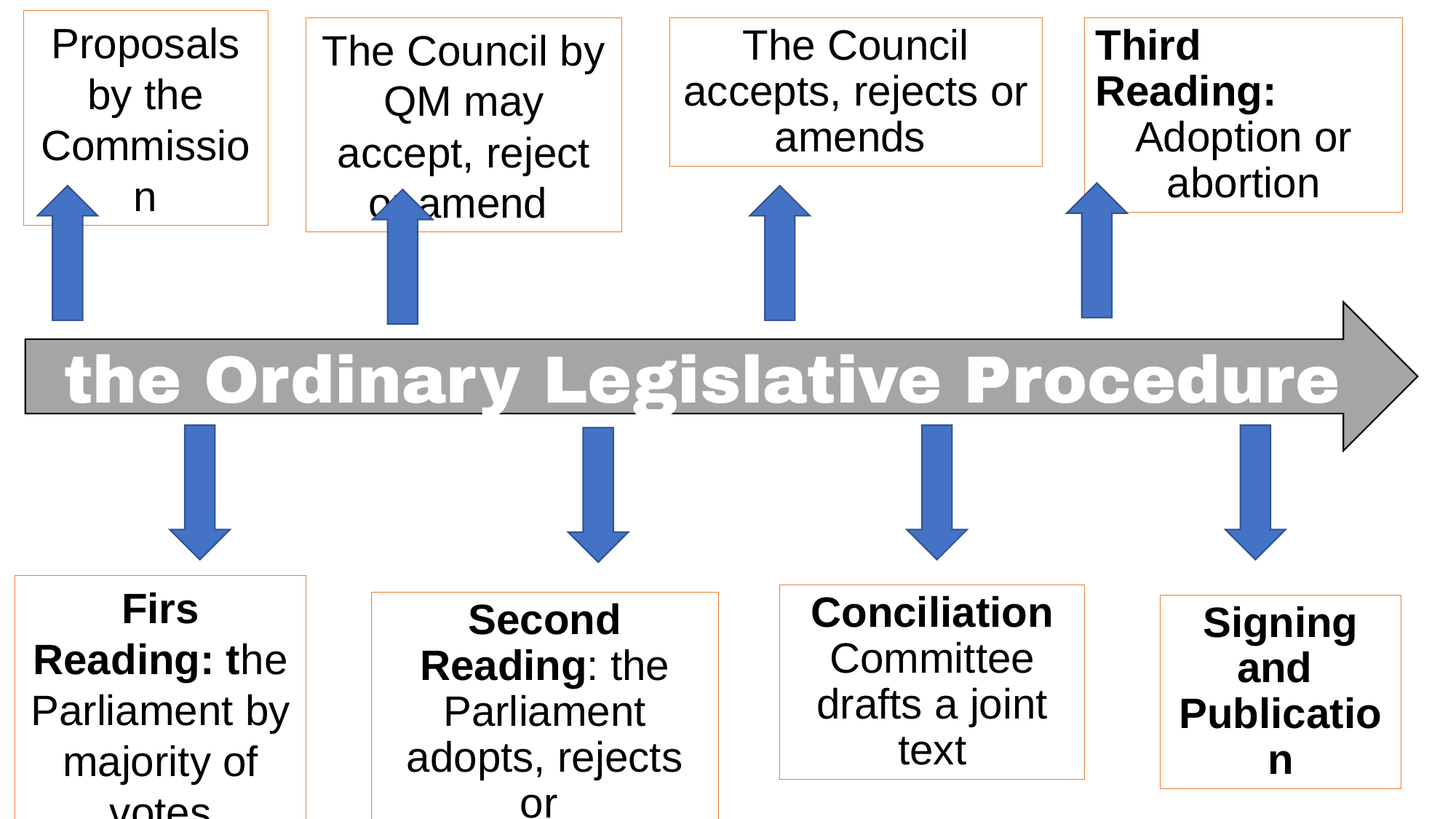

Proposals by the Commission
The Council by QM may accept, reject or amend
Third Reading:
Adoption or abortion
The Council accepts, rejects or amends

the Ordinary Legislative Procedure

Firs Reading: the Parliament by majority of votes
Conciliation Committee drafts a joint text
Second Reading: the Parliament adopts, rejects or
amends
Signing
and  Publication